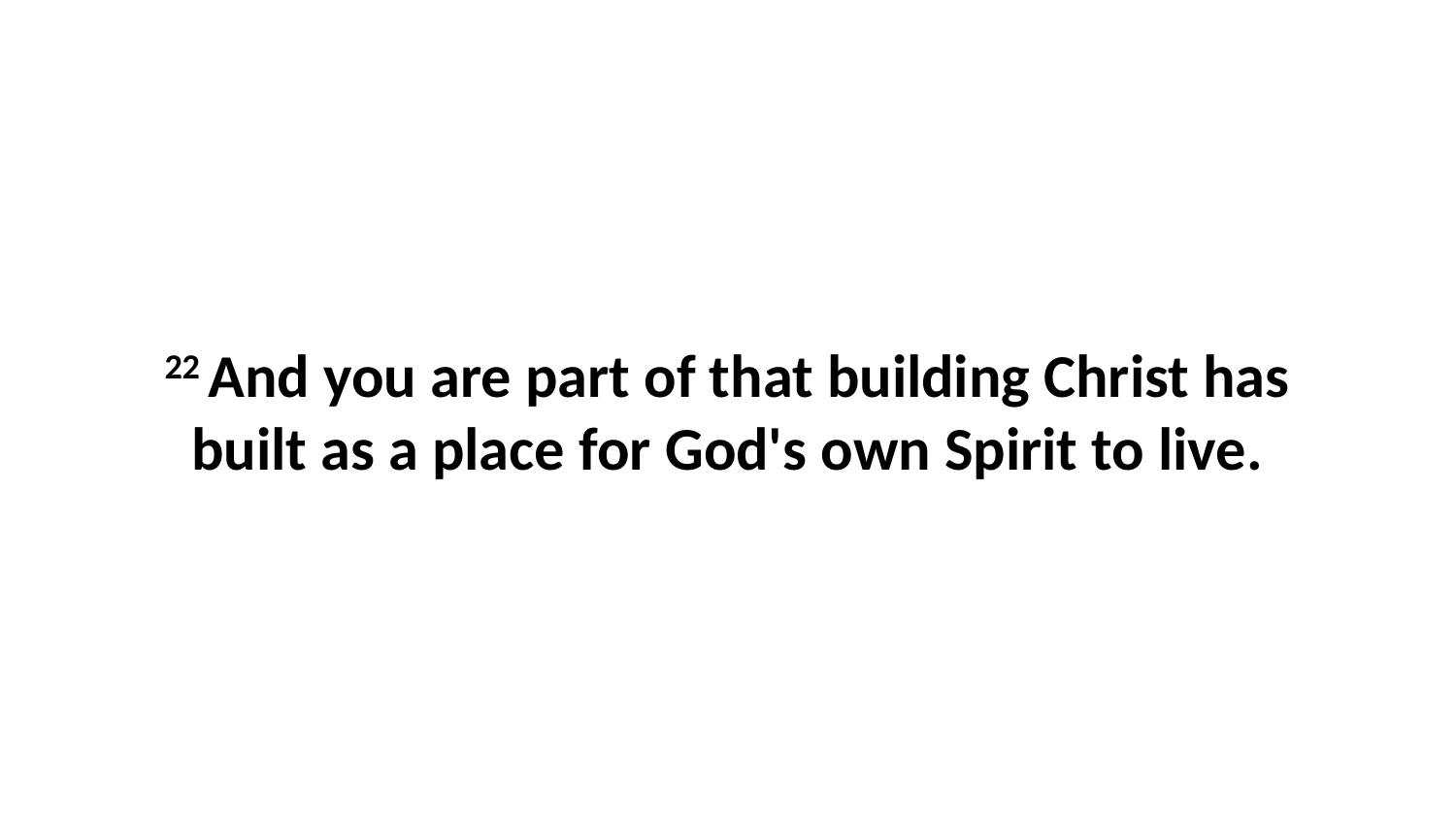

22 And you are part of that building Christ has built as a place for God's own Spirit to live.